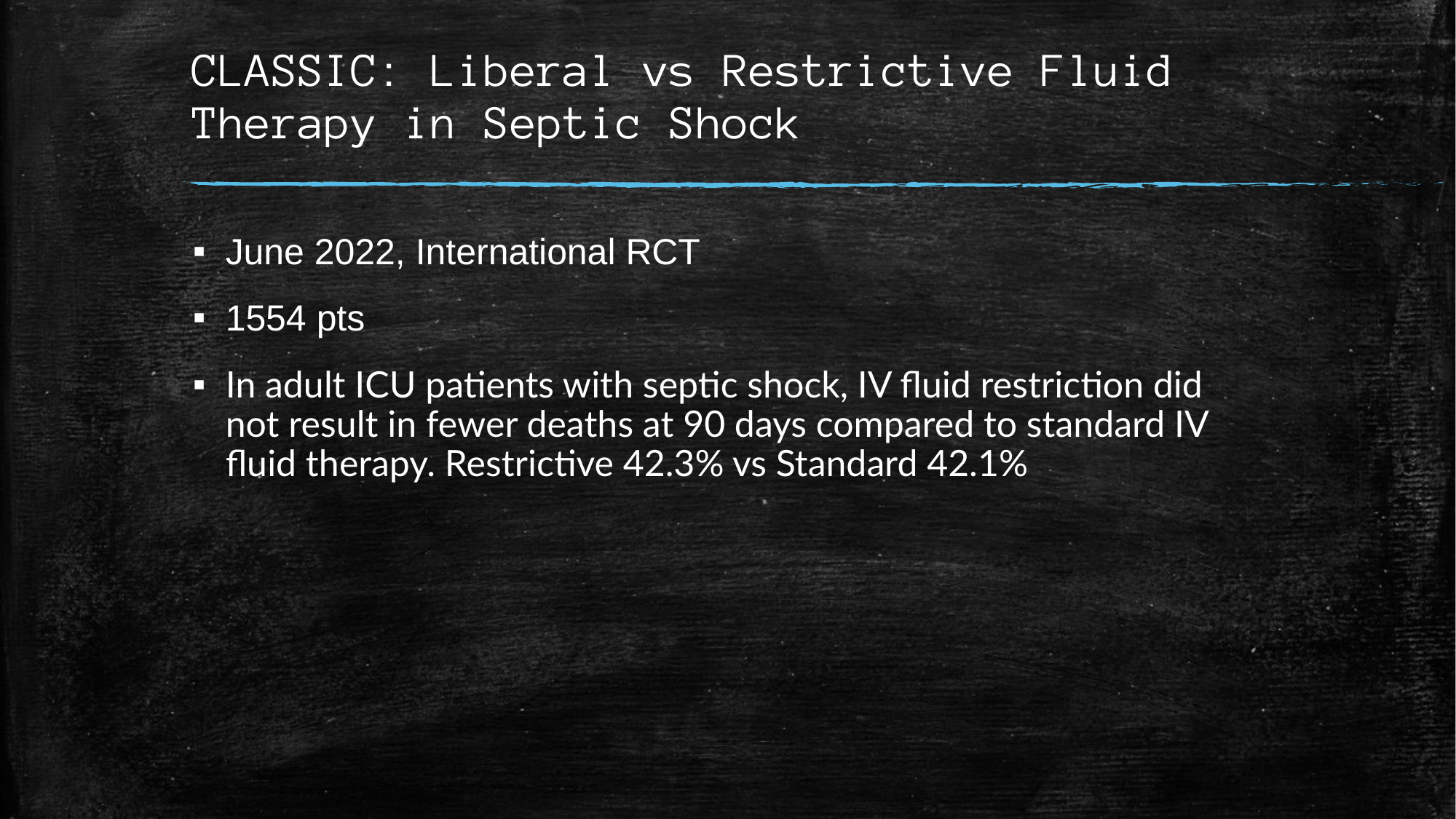

# CLASSIC: Liberal vs Restrictive Fluid Therapy in Septic Shock
June 2022, International RCT
1554 pts
In adult ICU patients with septic shock, IV fluid restriction did not result in fewer deaths at 90 days compared to standard IV fluid therapy. Restrictive 42.3% vs Standard 42.1%